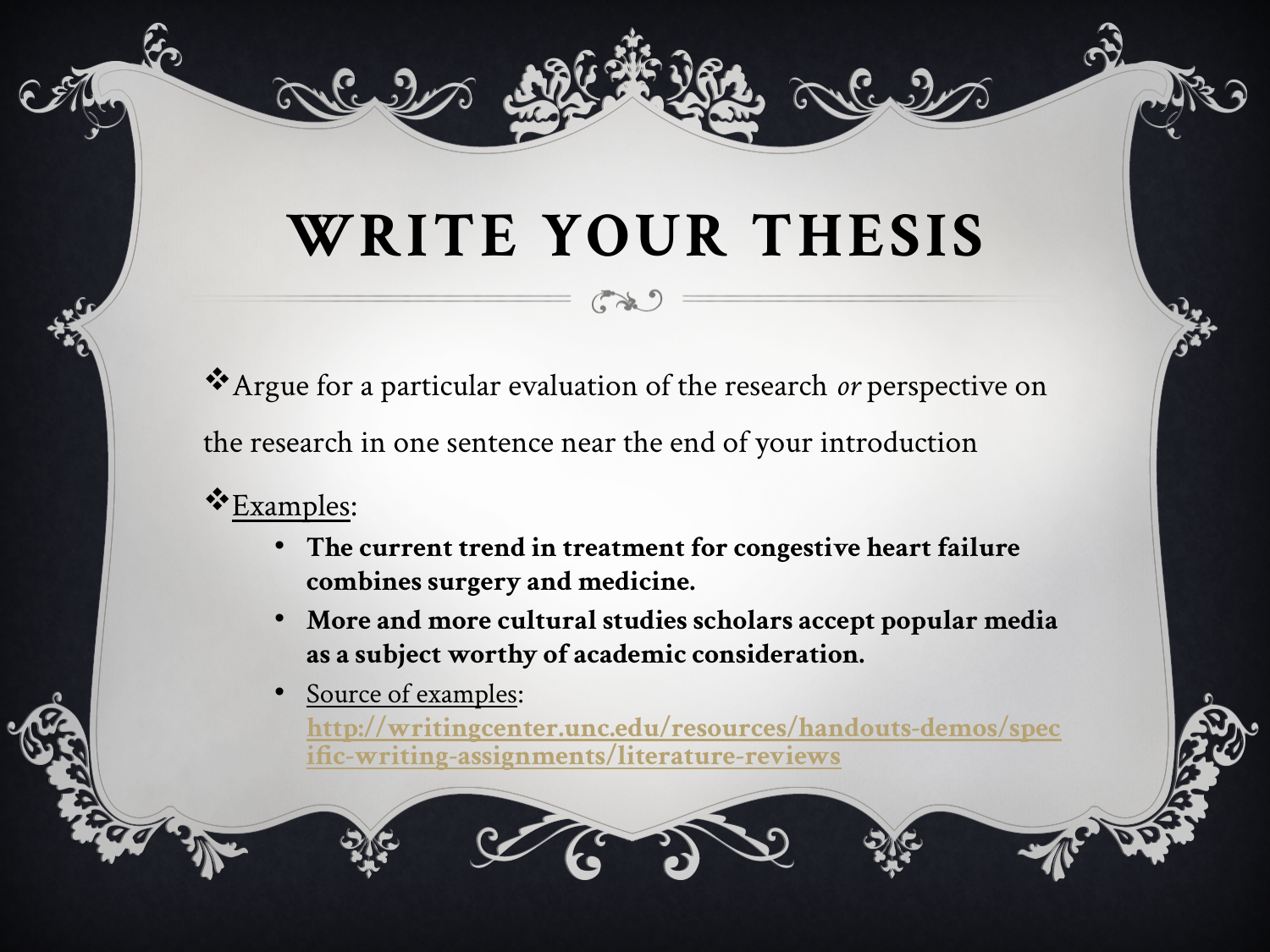

# write your Thesis
Argue for a particular evaluation of the research or perspective on the research in one sentence near the end of your introduction
Examples:
The current trend in treatment for congestive heart failure combines surgery and medicine.
More and more cultural studies scholars accept popular media as a subject worthy of academic consideration.
Source of examples: http://writingcenter.unc.edu/resources/handouts-demos/specific-writing-assignments/literature-reviews